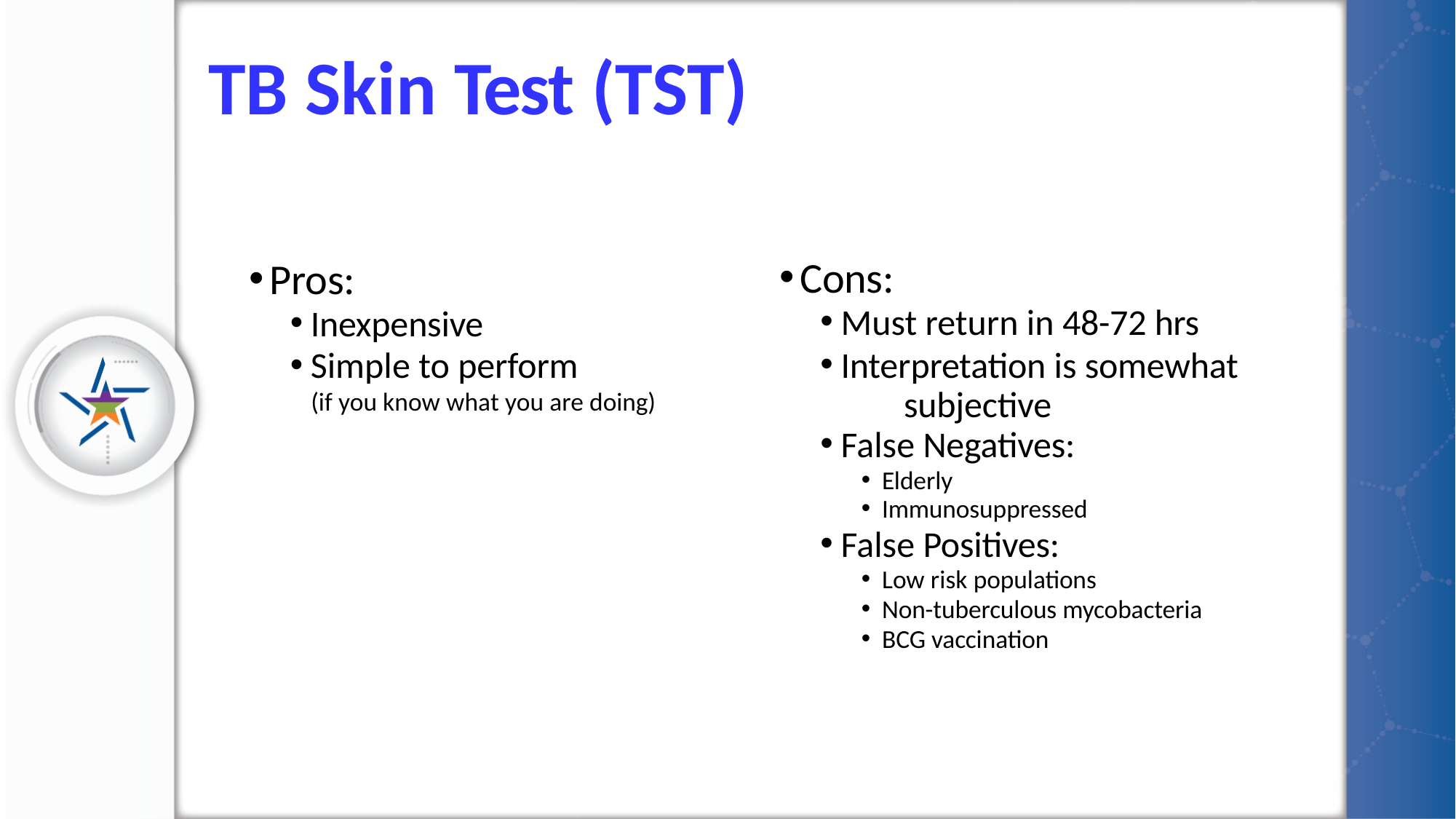

# TB Skin Test (TST)
Cons:
Must return in 48-72 hrs
Interpretation is somewhat 	subjective
False Negatives:
Elderly
Immunosuppressed
False Positives:
Low risk populations
Non-tuberculous mycobacteria
BCG vaccination
Pros:
Inexpensive
Simple to perform
(if you know what you are doing)